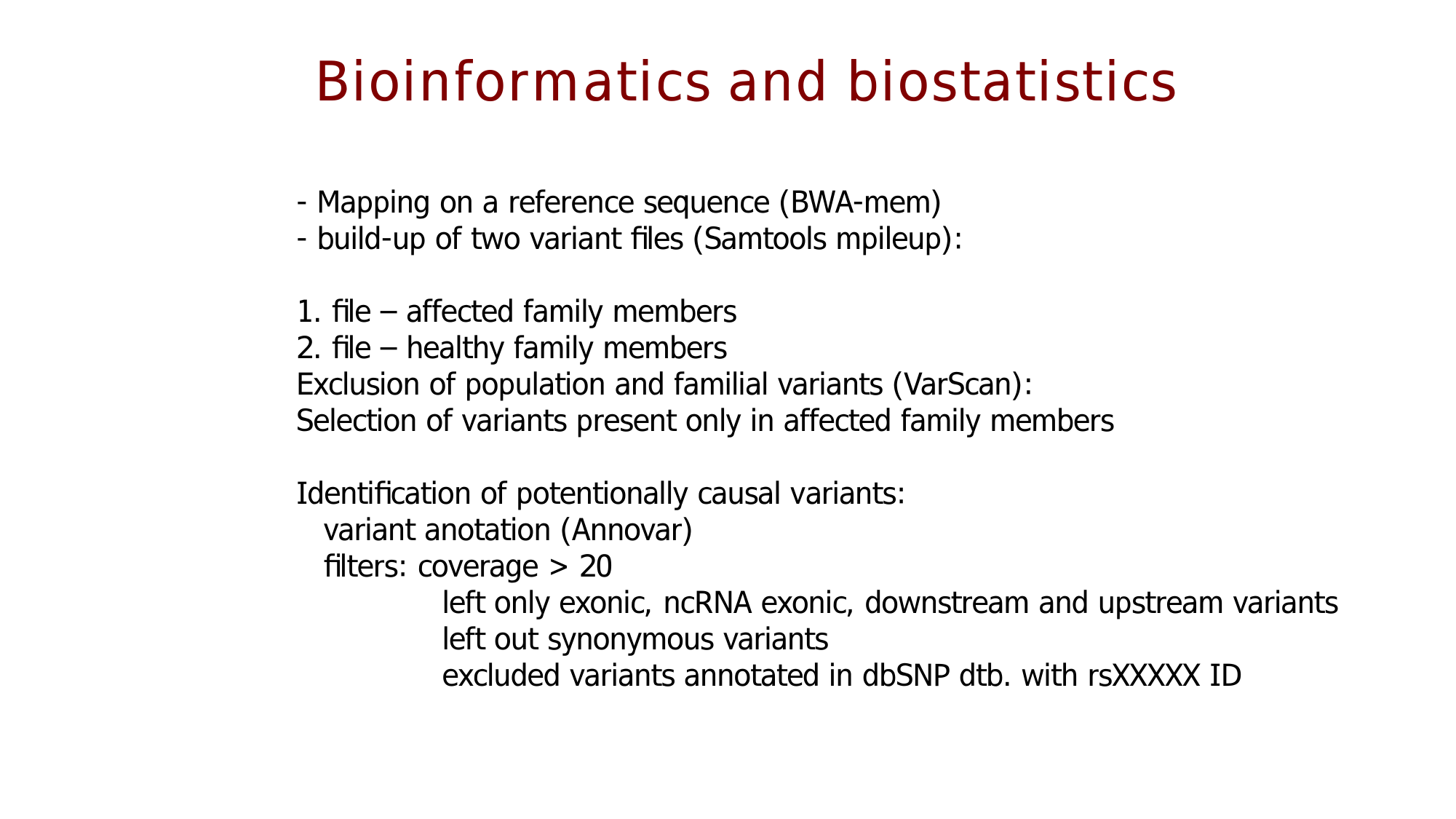

Bioinformatics and biostatistics
- Mapping on a reference sequence (BWA-mem)
- build-up of two variant files (Samtools mpileup):

1. file – affected family members
2. file – healthy family members
Exclusion of population and familial variants (VarScan):
Selection of variants present only in affected family members

Identification of potentionally causal variants:
	variant anotation (Annovar)
	filters: coverage > 20
		 left only exonic, ncRNA exonic, downstream and upstream variants
		 left out synonymous variants
		 excluded variants annotated in dbSNP dtb. with rsXXXXX ID